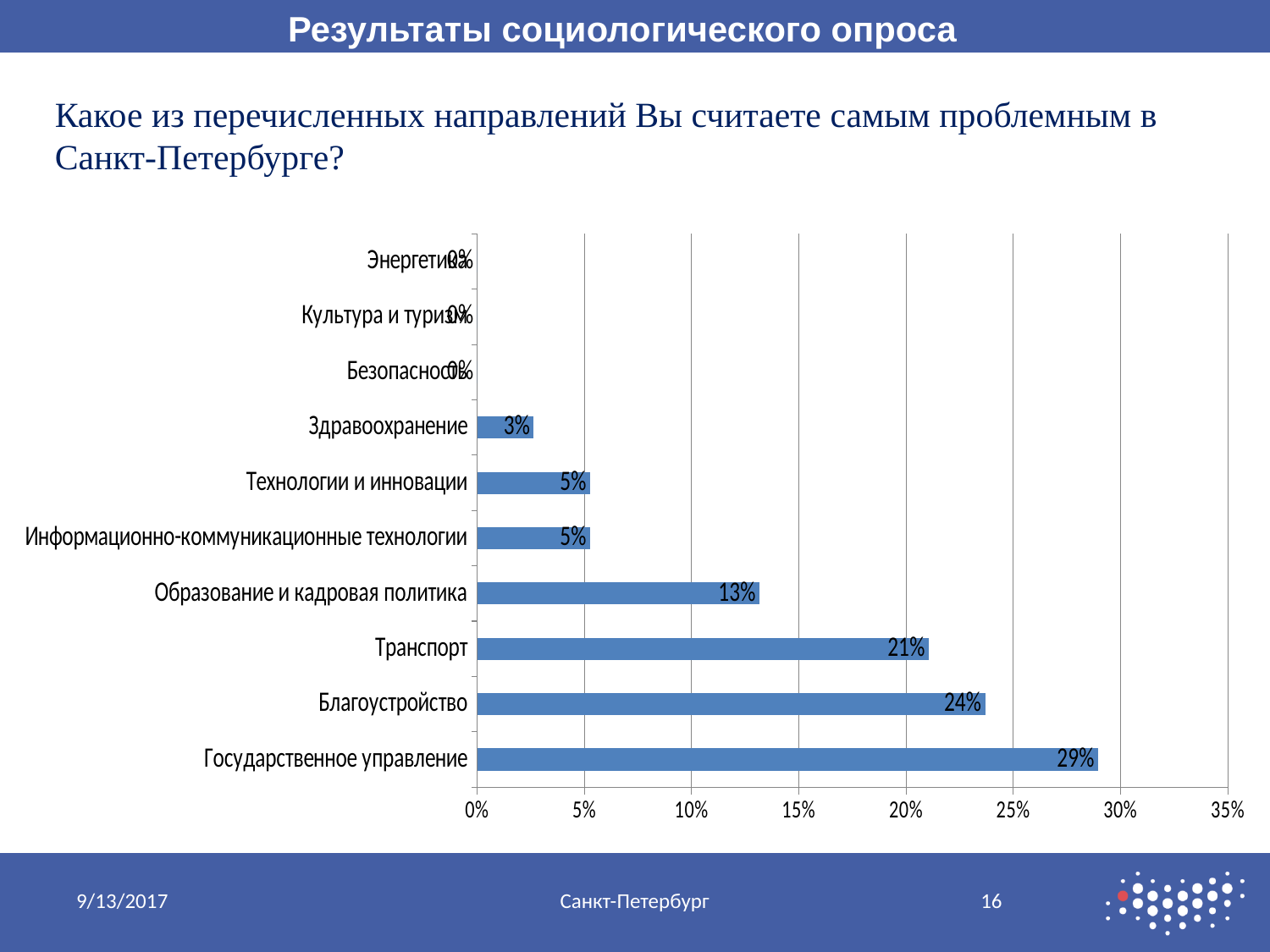

Результаты социологического опроса
Какое из перечисленных направлений Вы считаете самым проблемным в Санкт-Петербурге?

### Chart

| Category |  |
|---|---|
| Государственное управление | 0.2894736842105264 |
| Благоустройство | 0.23684210526315788 |
| Транспорт | 0.21052631578947378 |
| Образование и кадровая политика | 0.13157894736842113 |
| Информационно-коммуникационные технологии | 0.05263157894736843 |
| Технологии и инновации | 0.05263157894736843 |
| Здравоохранение | 0.026315789473684216 |
| Безопасность | 0.0 |
| Культура и туризм | 0.0 |
| Энергетика | 0.0 |
9/13/2017
Санкт-Петербург
16